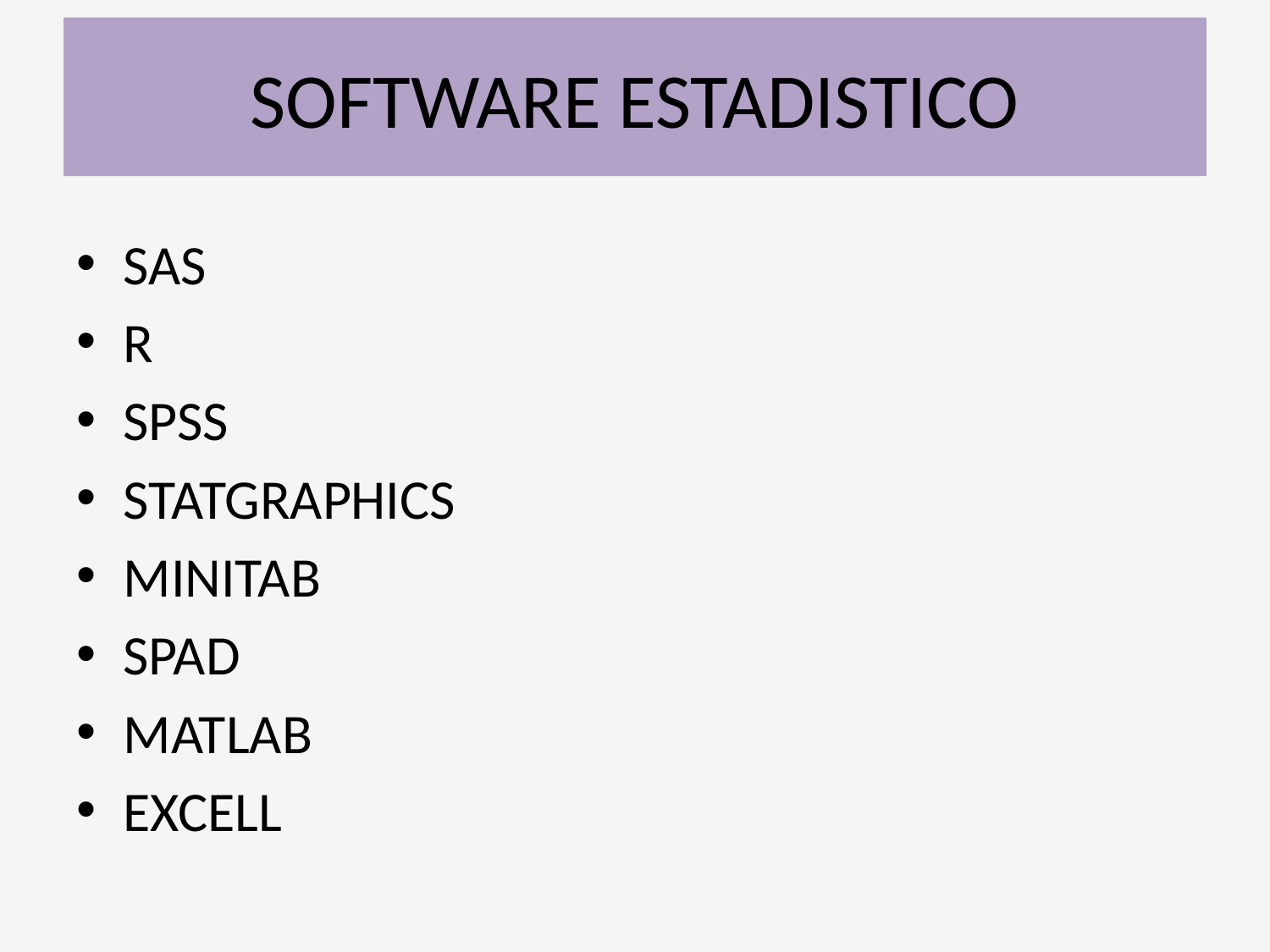

# SOFTWARE ESTADISTICO
SAS
R
SPSS
STATGRAPHICS
MINITAB
SPAD
MATLAB
EXCELL